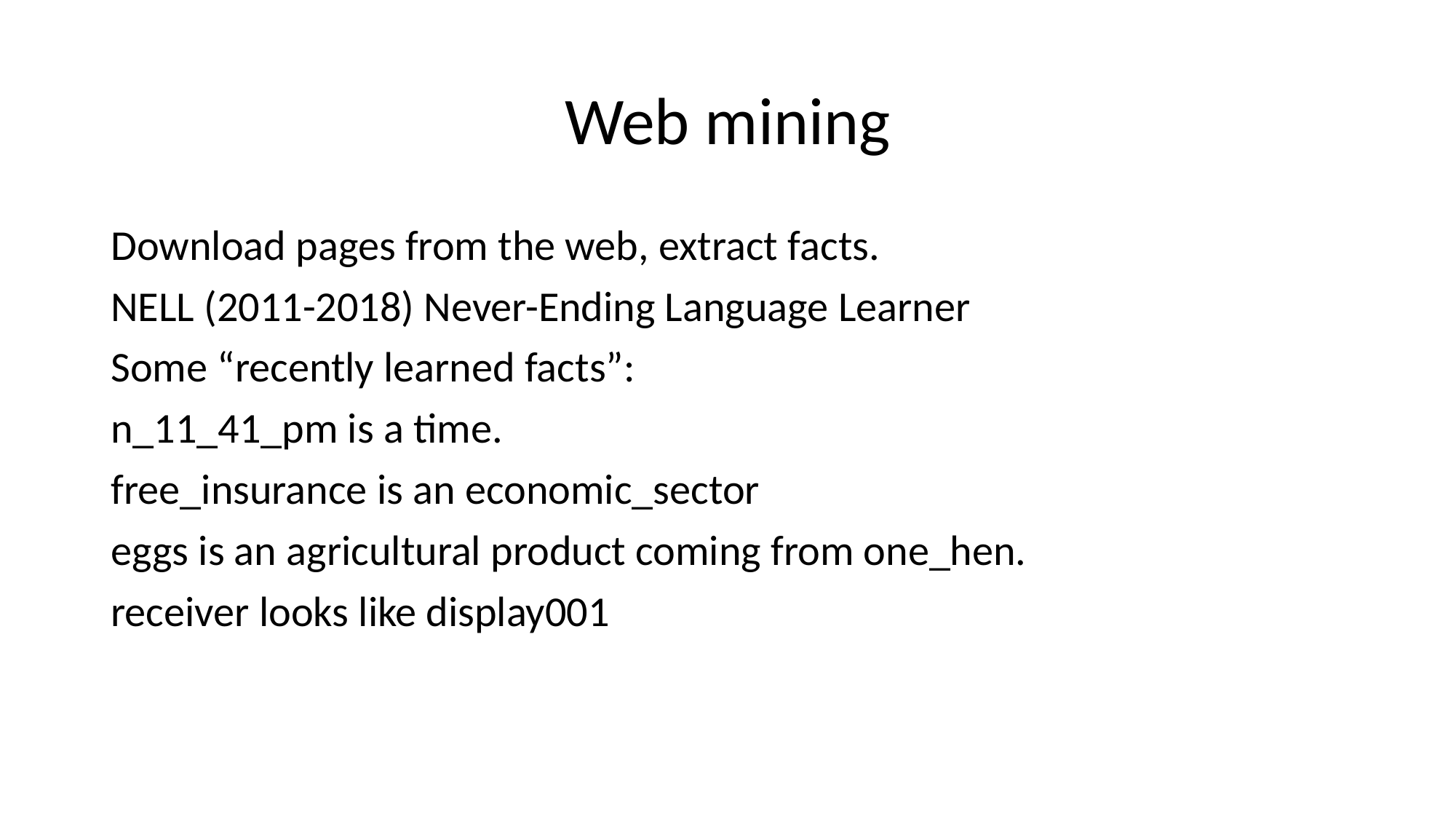

# Web mining
Download pages from the web, extract facts.
NELL (2011-2018) Never-Ending Language Learner
Some “recently learned facts”:
n_11_41_pm is a time.
free_insurance is an economic_sector
eggs is an agricultural product coming from one_hen.
receiver looks like display001